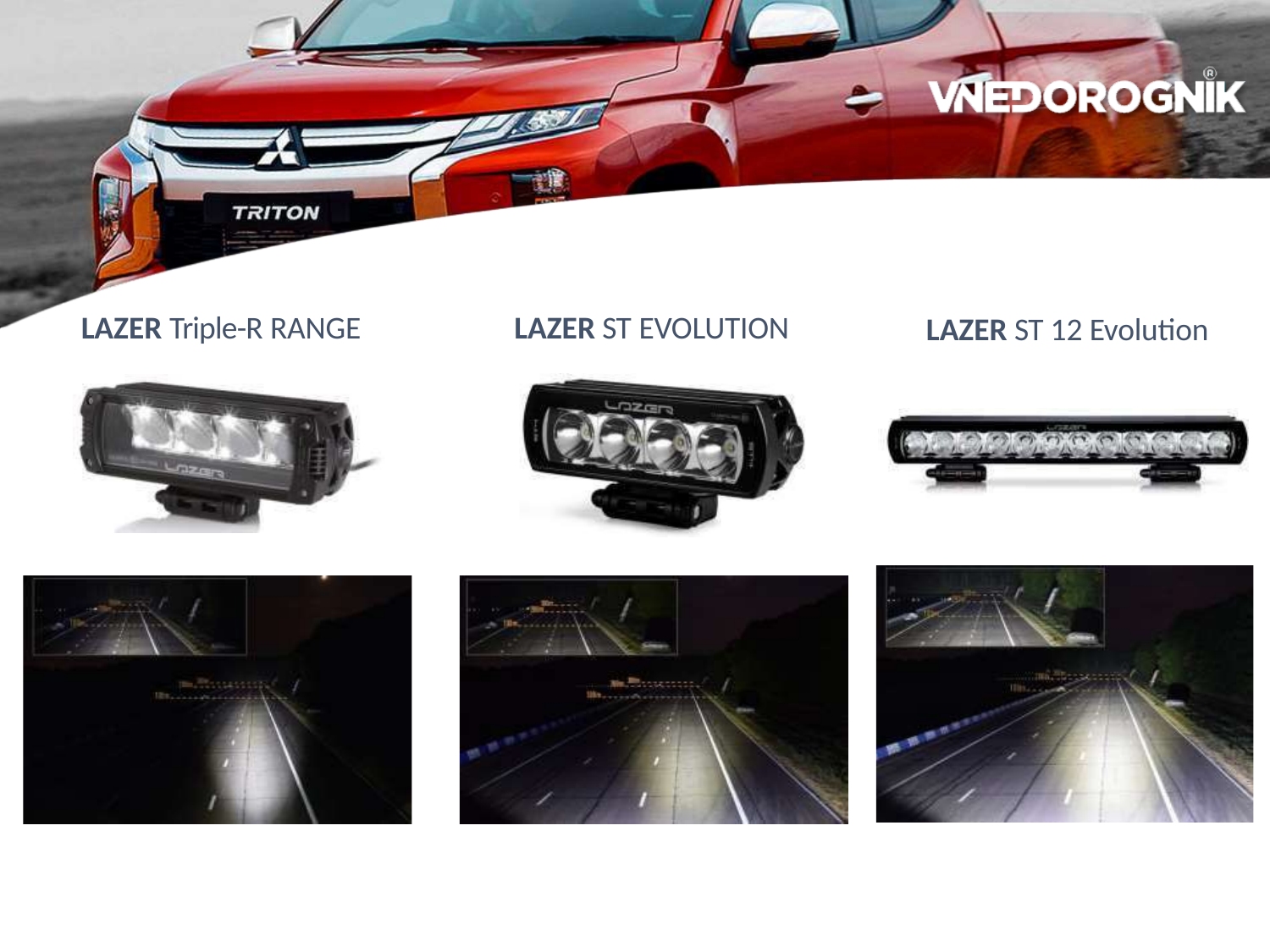

LAZER Triple-R RANGE
LAZER ST EVOLUTION
LAZER ST 12 Evolution